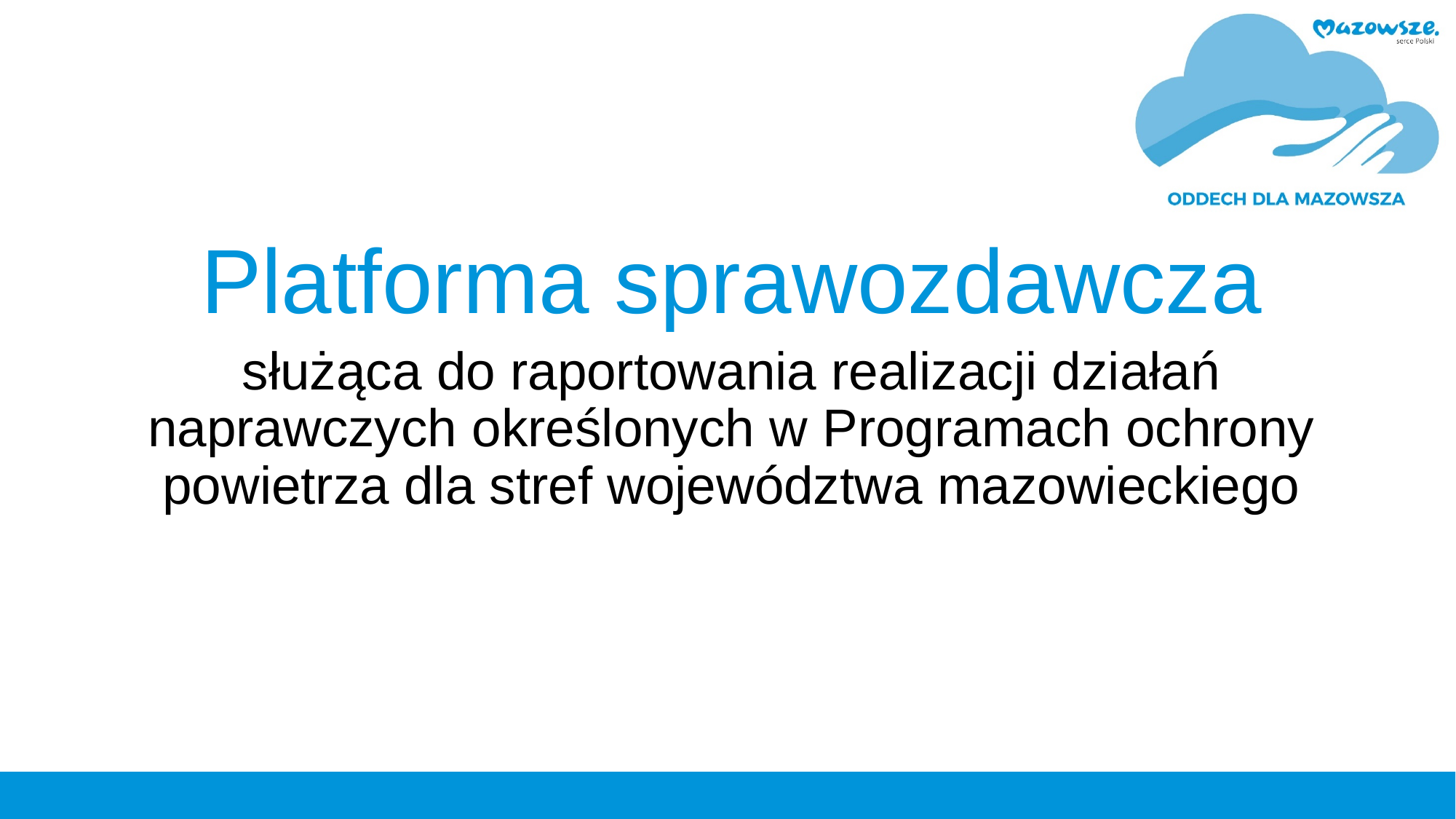

# Platforma sprawozdawcza
służąca do raportowania realizacji działań naprawczych określonych w Programach ochrony powietrza dla stref województwa mazowieckiego